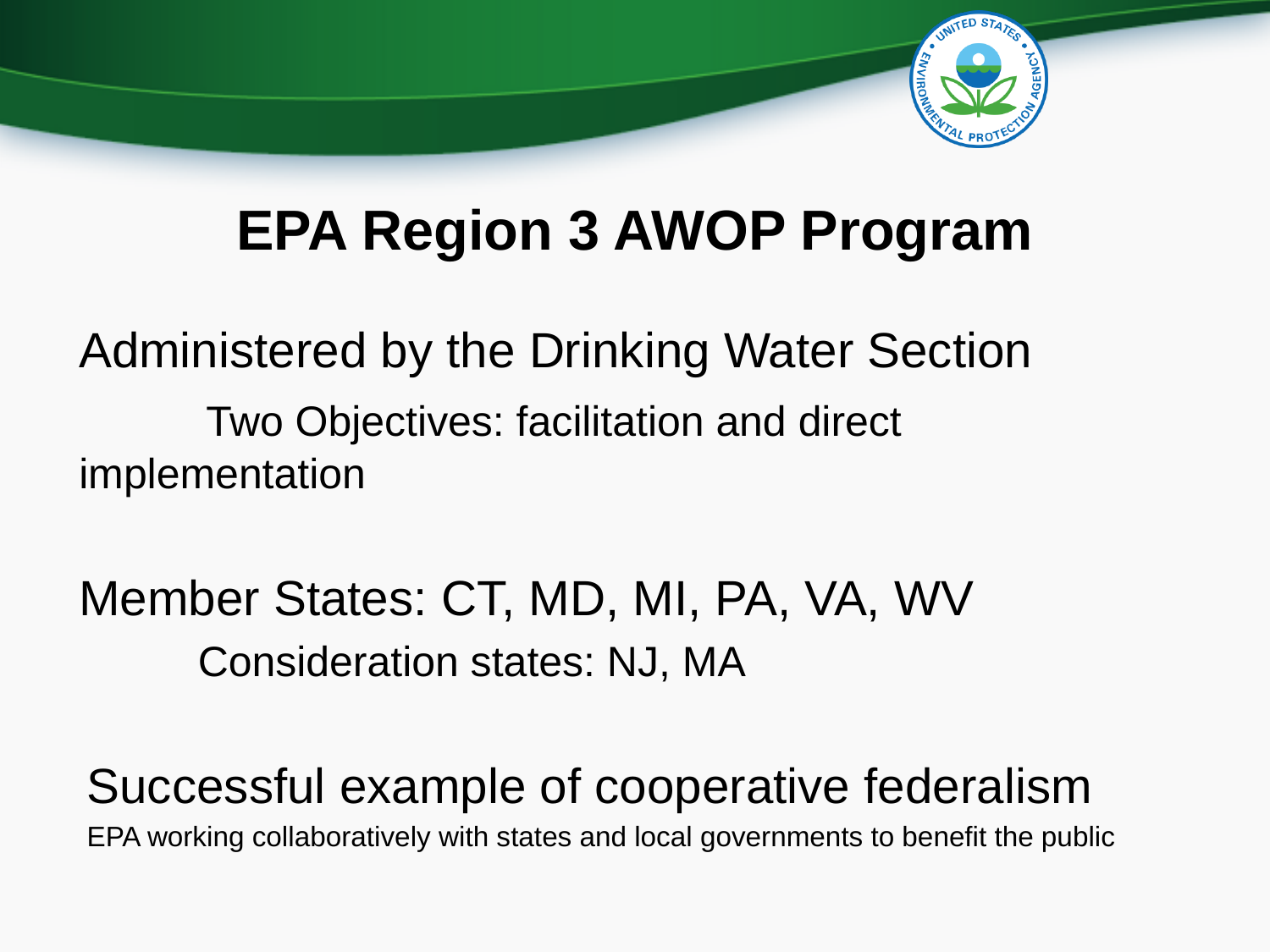

# EPA Region 3 AWOP Program
Administered by the Drinking Water Section
	Two Objectives: facilitation and direct implementation

Member States: CT, MD, MI, PA, VA, WV
Consideration states: NJ, MA

Successful example of cooperative federalism
EPA working collaboratively with states and local governments to benefit the public